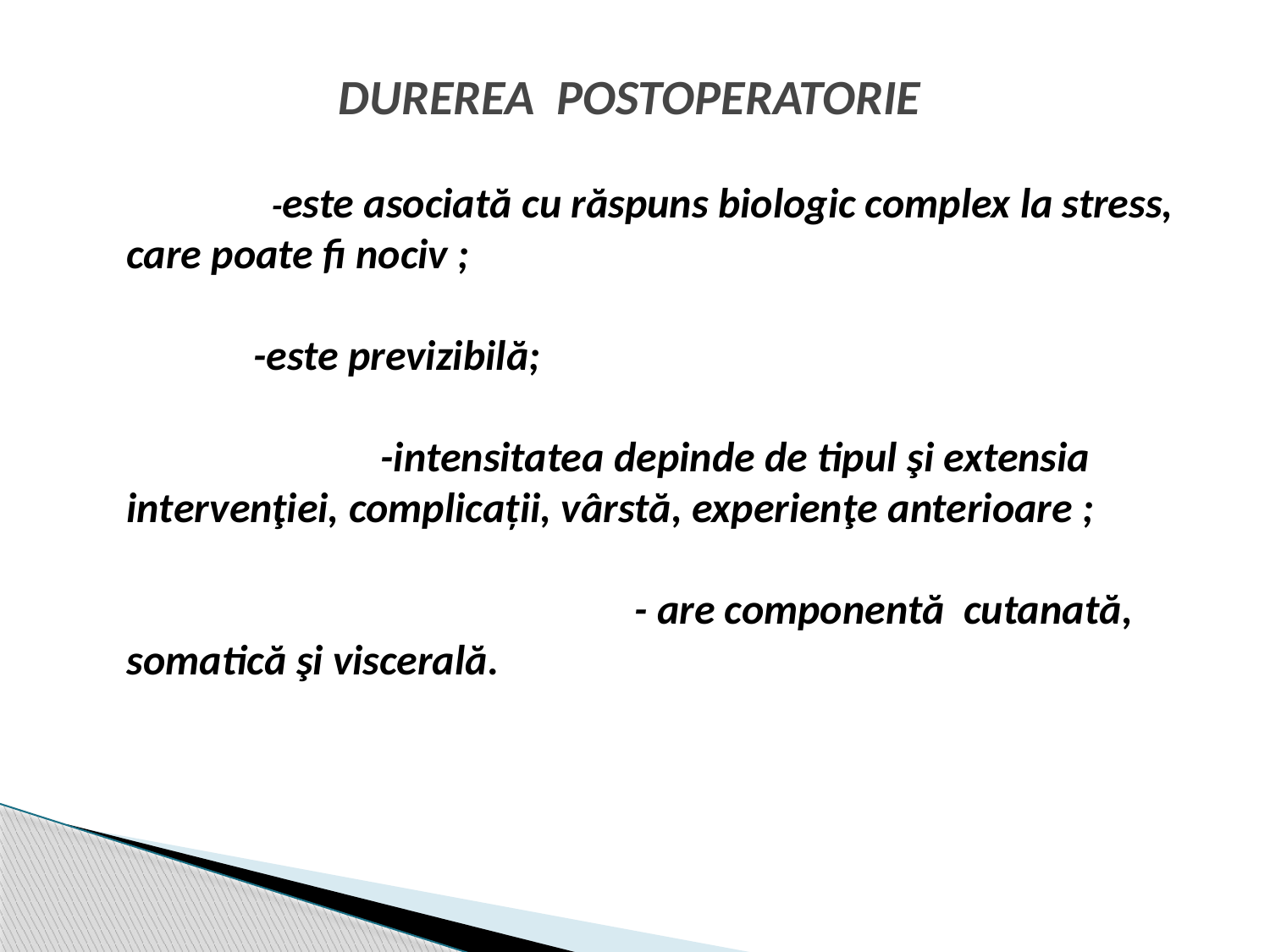

# DUREREA  POSTOPERATORIE
 		  -este asociată cu răspuns biologic complex la stress, care poate fi nociv ;     						          								-este previzibilă;					                           									-intensitatea depinde de tipul şi extensia intervenţiei, complicaţii, vârstă, experienţe anterioare ;                                                     									- are componentă  cutanată, somatică şi viscerală.